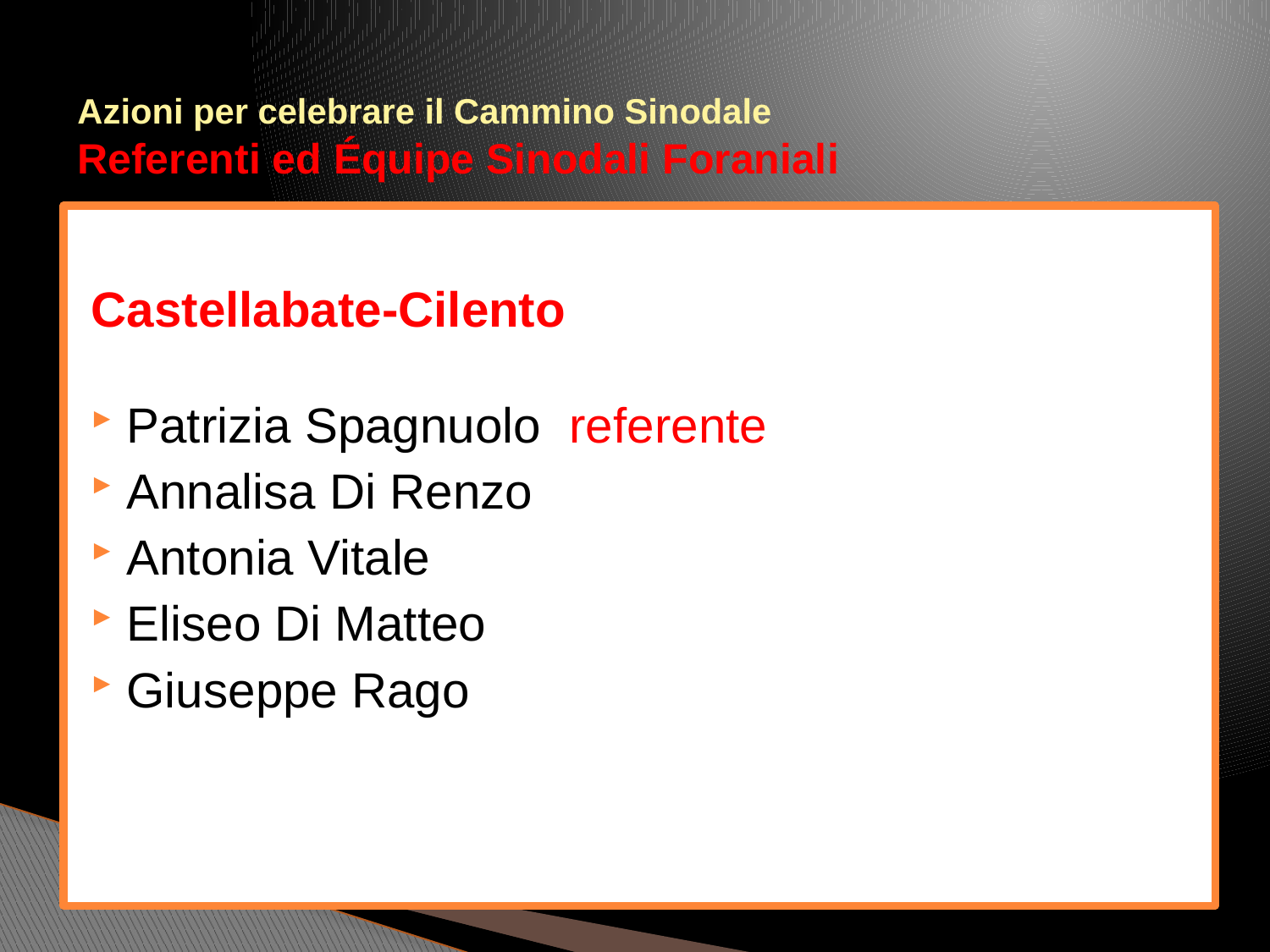

Azioni per celebrare il Cammino Sinodale
Referenti ed Équipe Sinodali Foraniali

Castellabate-Cilento

Patrizia Spagnuolo  referente
Annalisa Di Renzo
Antonia Vitale
Eliseo Di Matteo
Giuseppe Rago